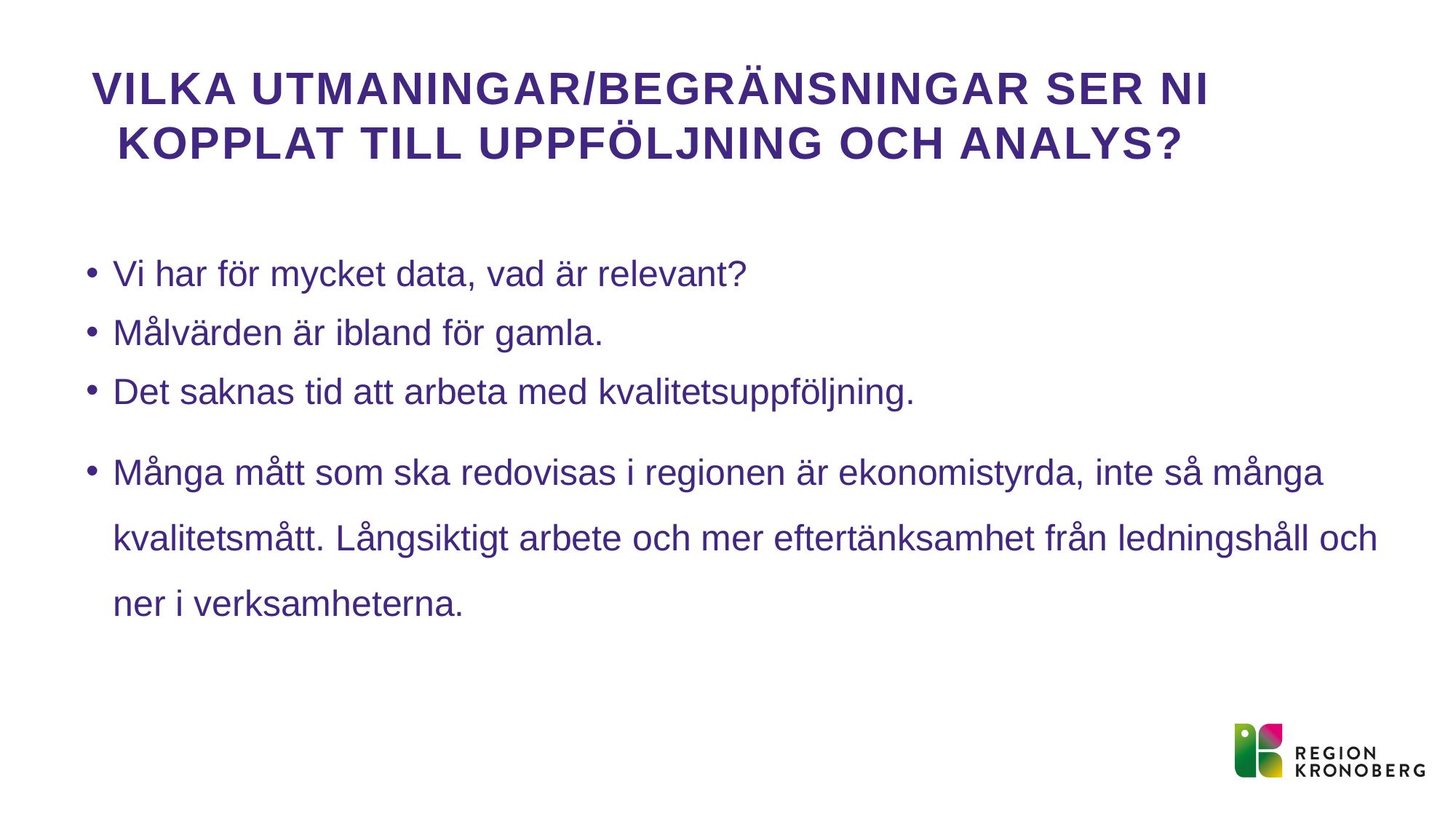

# Vilka utmaningar/begränsningar ser ni kopplat till uppföljning och analys?
Vi har för mycket data, vad är relevant?
Målvärden är ibland för gamla.
Det saknas tid att arbeta med kvalitetsuppföljning.
Många mått som ska redovisas i regionen är ekonomistyrda, inte så många kvalitetsmått. Långsiktigt arbete och mer eftertänksamhet från ledningshåll och ner i verksamheterna.